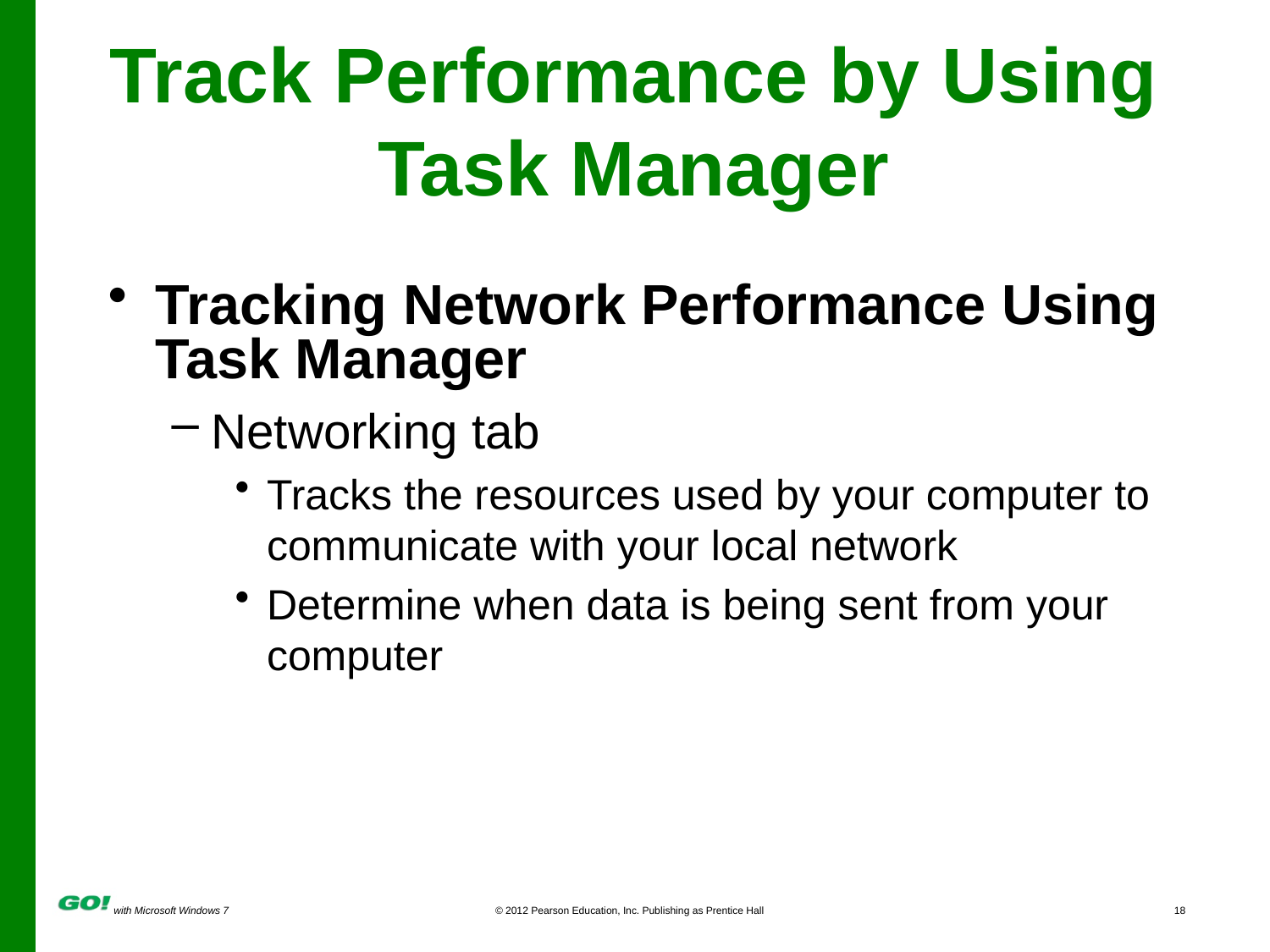

# Track Performance by Using Task Manager
Tracking Network Performance Using Task Manager
Networking tab
Tracks the resources used by your computer to communicate with your local network
Determine when data is being sent from your computer